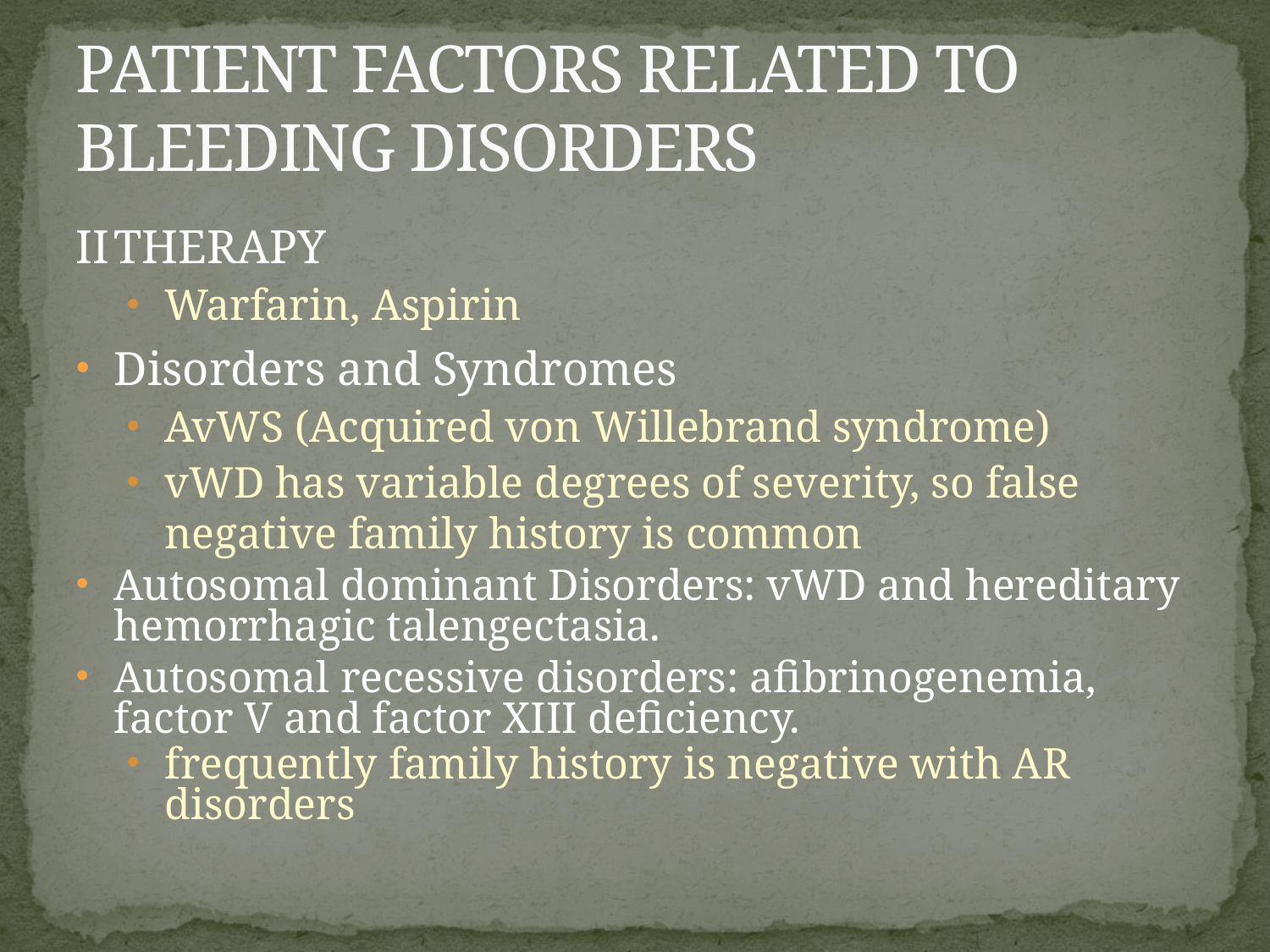

# PATIENT FACTORS RELATED TO BLEEDING DISORDERS
II	THERAPY
Warfarin, Aspirin
Disorders and Syndromes
AvWS (Acquired von Willebrand syndrome)
vWD has variable degrees of severity, so false negative family history is common
Autosomal dominant Disorders: vWD and hereditary hemorrhagic talengectasia.
Autosomal recessive disorders: afibrinogenemia, factor V and factor XIII deficiency.
frequently family history is negative with AR disorders